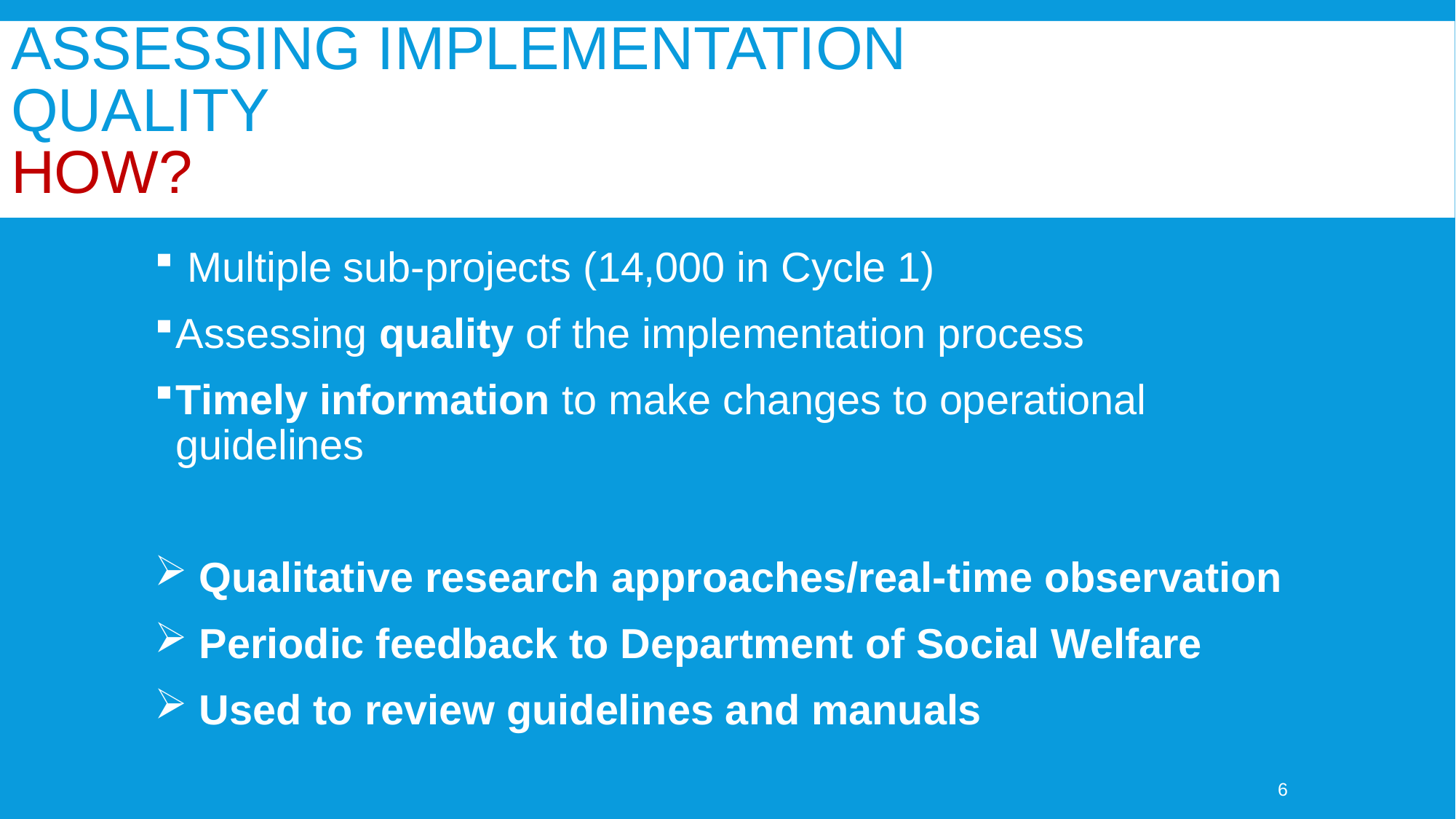

# Assessing implementation quality HOW?
 Multiple sub-projects (14,000 in Cycle 1)
Assessing quality of the implementation process
Timely information to make changes to operational guidelines

 Qualitative research approaches/real-time observation
 Periodic feedback to Department of Social Welfare
 Used to review guidelines and manuals
6